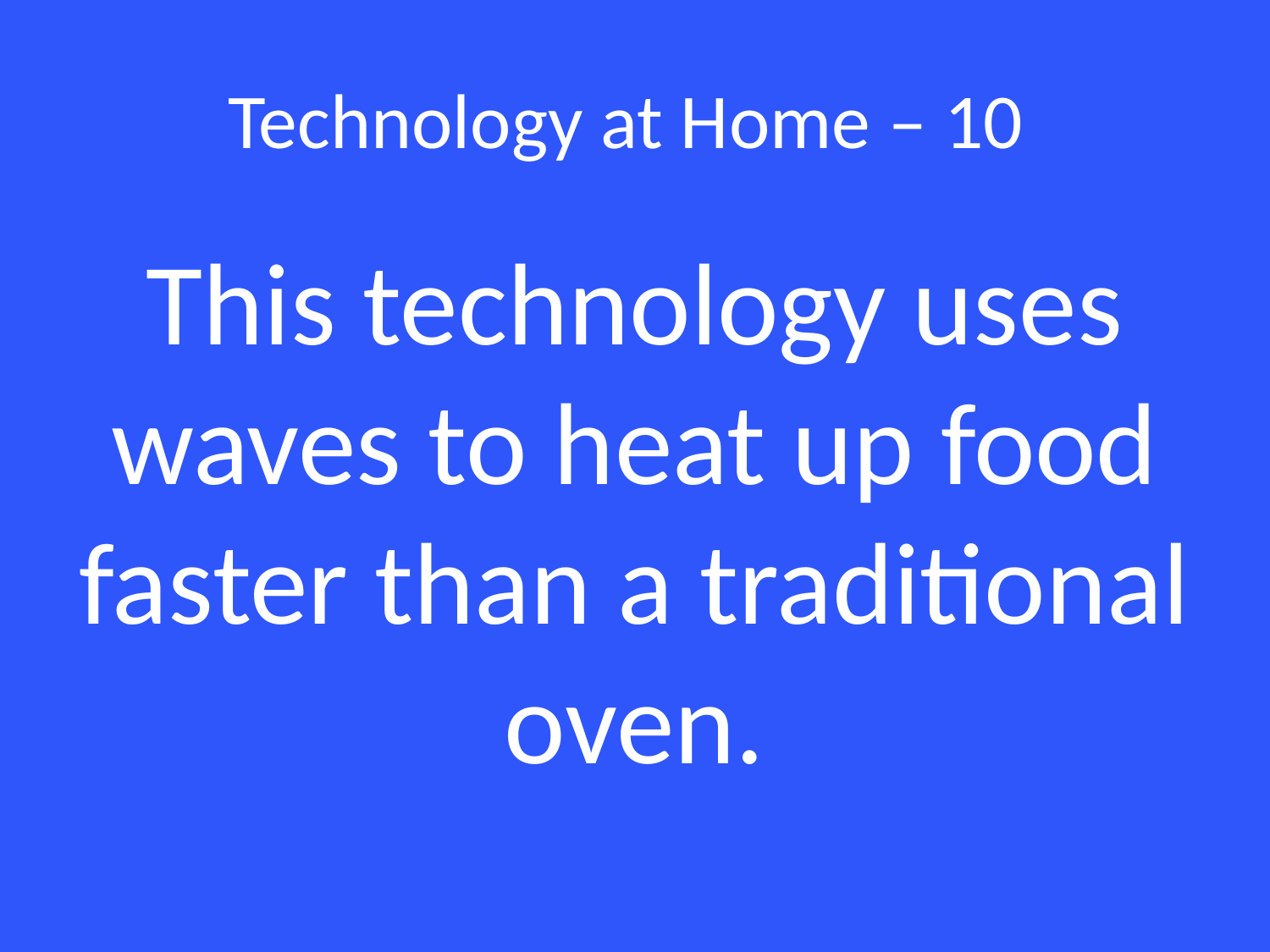

# Technology at Home – 10
This technology uses waves to heat up food faster than a traditional oven.